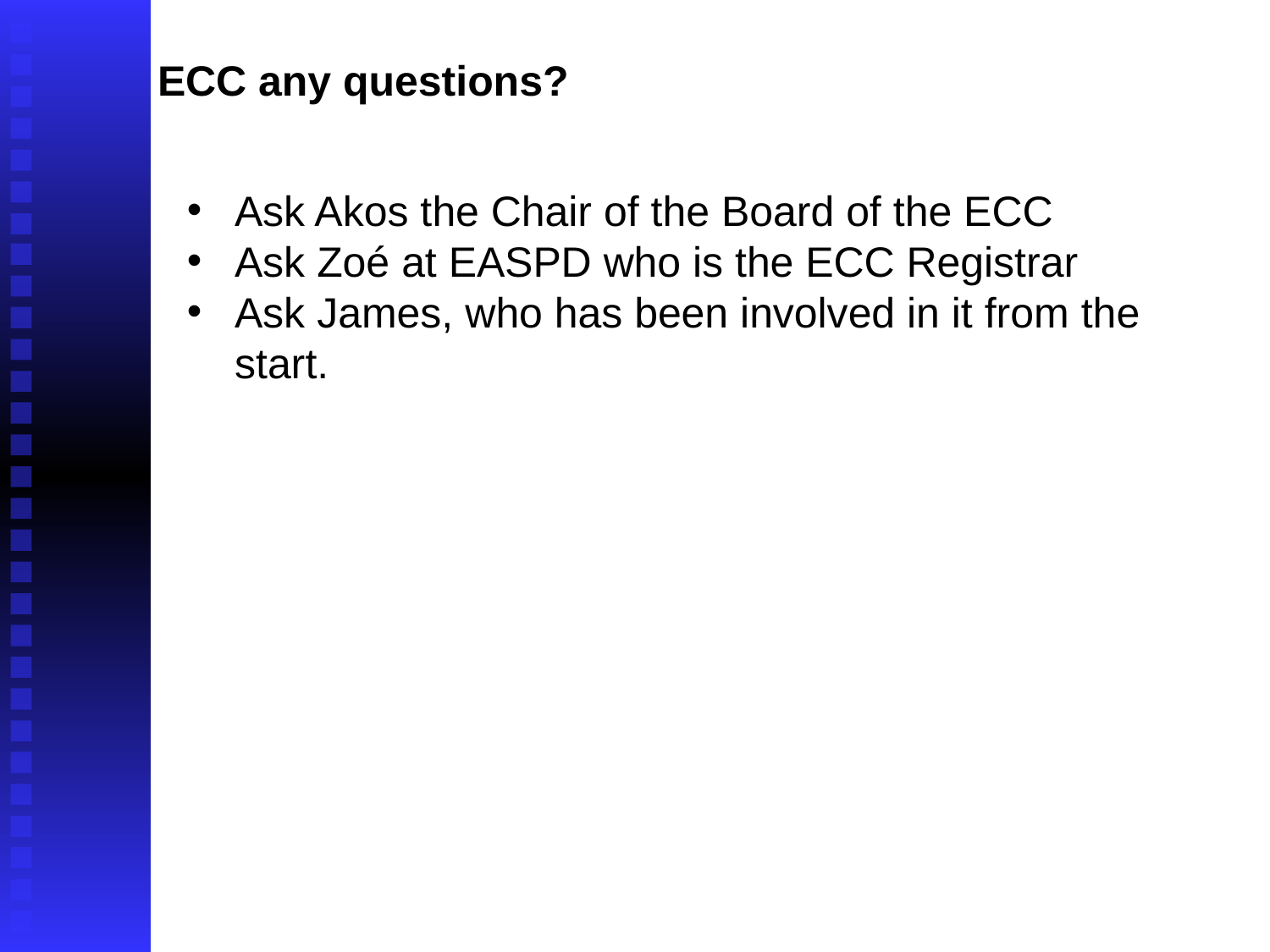

ECC any questions?
Ask Akos the Chair of the Board of the ECC
Ask Zoé at EASPD who is the ECC Registrar
Ask James, who has been involved in it from the start.
1) Values of Scoail Care